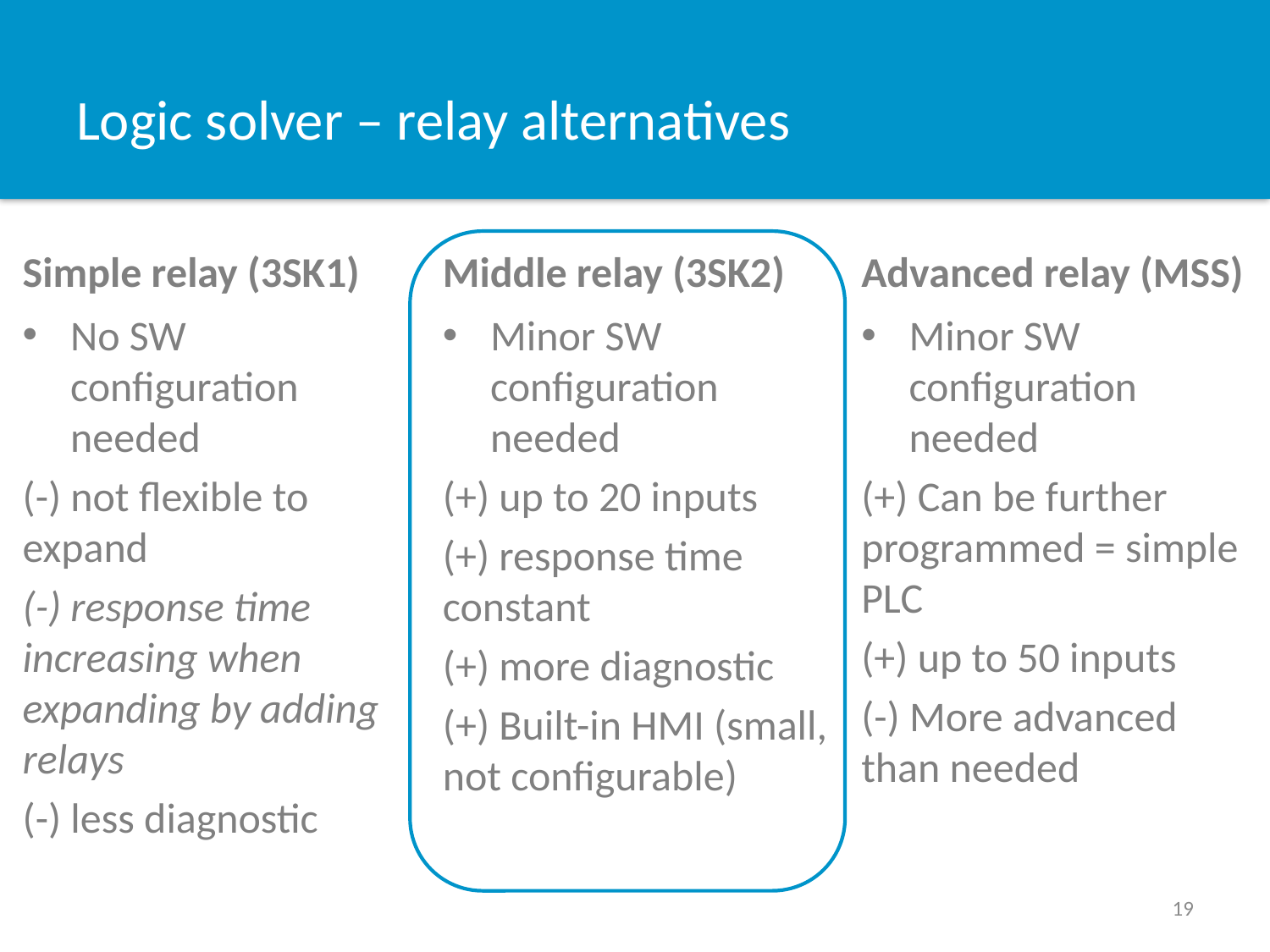

# Logic solver – relay alternatives
Simple relay (3SK1)
Middle relay (3SK2)
Advanced relay (MSS)

No SW configuration needed
(-) not flexible to expand
(-) response time increasing when expanding by adding relays
(-) less diagnostic
Minor SW configuration needed
(+) up to 20 inputs
(+) response time constant
(+) more diagnostic
(+) Built-in HMI (small, not configurable)
Minor SW configuration needed
(+) Can be further programmed = simple PLC
(+) up to 50 inputs
(-) More advanced than needed
19